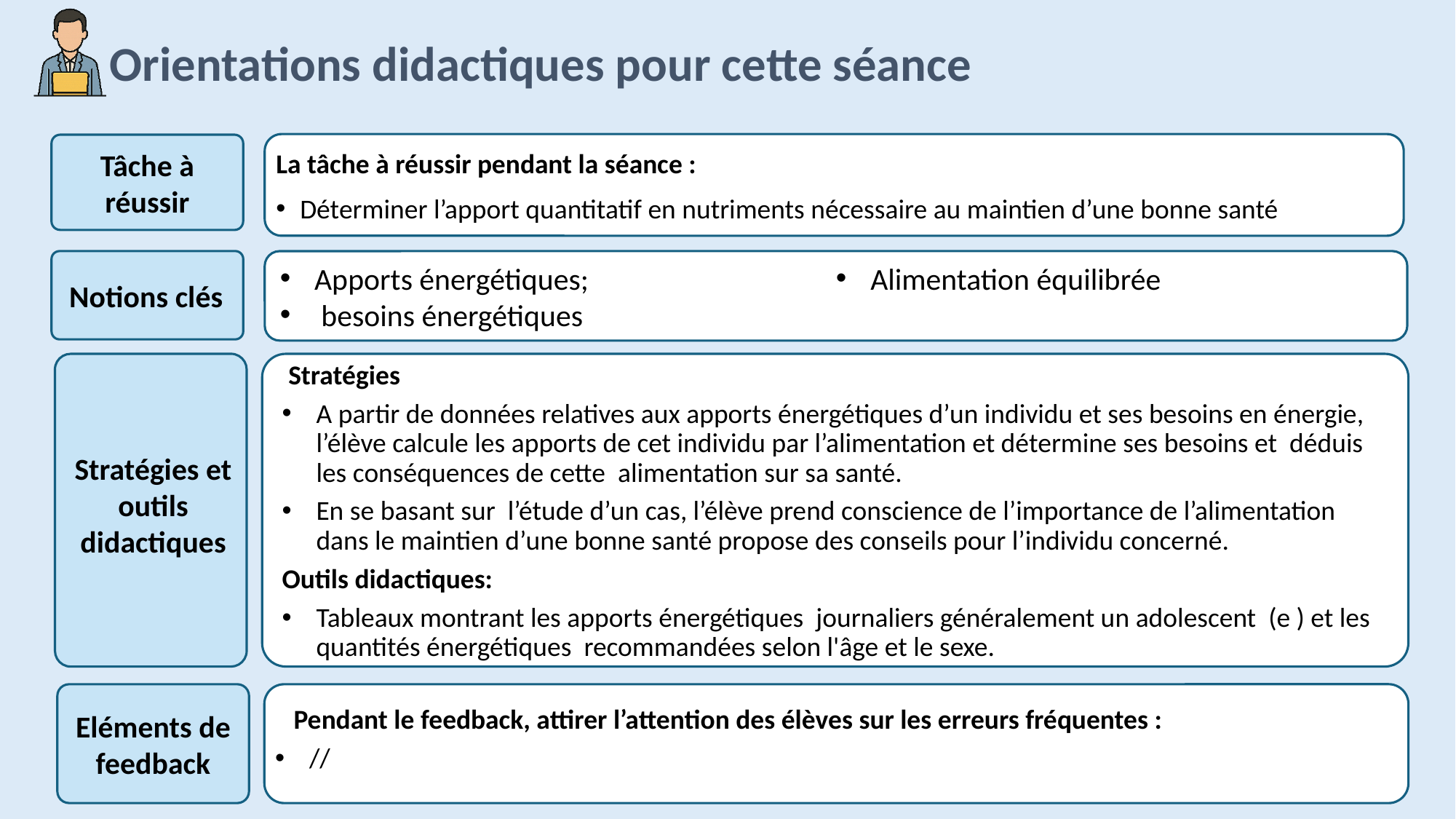

La tâche à réussir pendant la séance :
Déterminer l’apport quantitatif en nutriments nécessaire au maintien d’une bonne santé

Tâche à réussir

Apports énergétiques;
 besoins énergétiques
Alimentation équilibrée
Notions clés

 Stratégies
A partir de données relatives aux apports énergétiques d’un individu et ses besoins en énergie, l’élève calcule les apports de cet individu par l’alimentation et détermine ses besoins et  déduis les conséquences de cette  alimentation sur sa santé.
En se basant sur  l’étude d’un cas, l’élève prend conscience de l’importance de l’alimentation dans le maintien d’une bonne santé propose des conseils pour l’individu concerné.
Outils didactiques:
Tableaux montrant les apports énergétiques  journaliers généralement un adolescent  (e ) et les quantités énergétiques  recommandées selon l'âge et le sexe.

Stratégies et outils didactiques
   Pendant le feedback, attirer l’attention des élèves sur les erreurs fréquentes :
//
Eléments de feedback